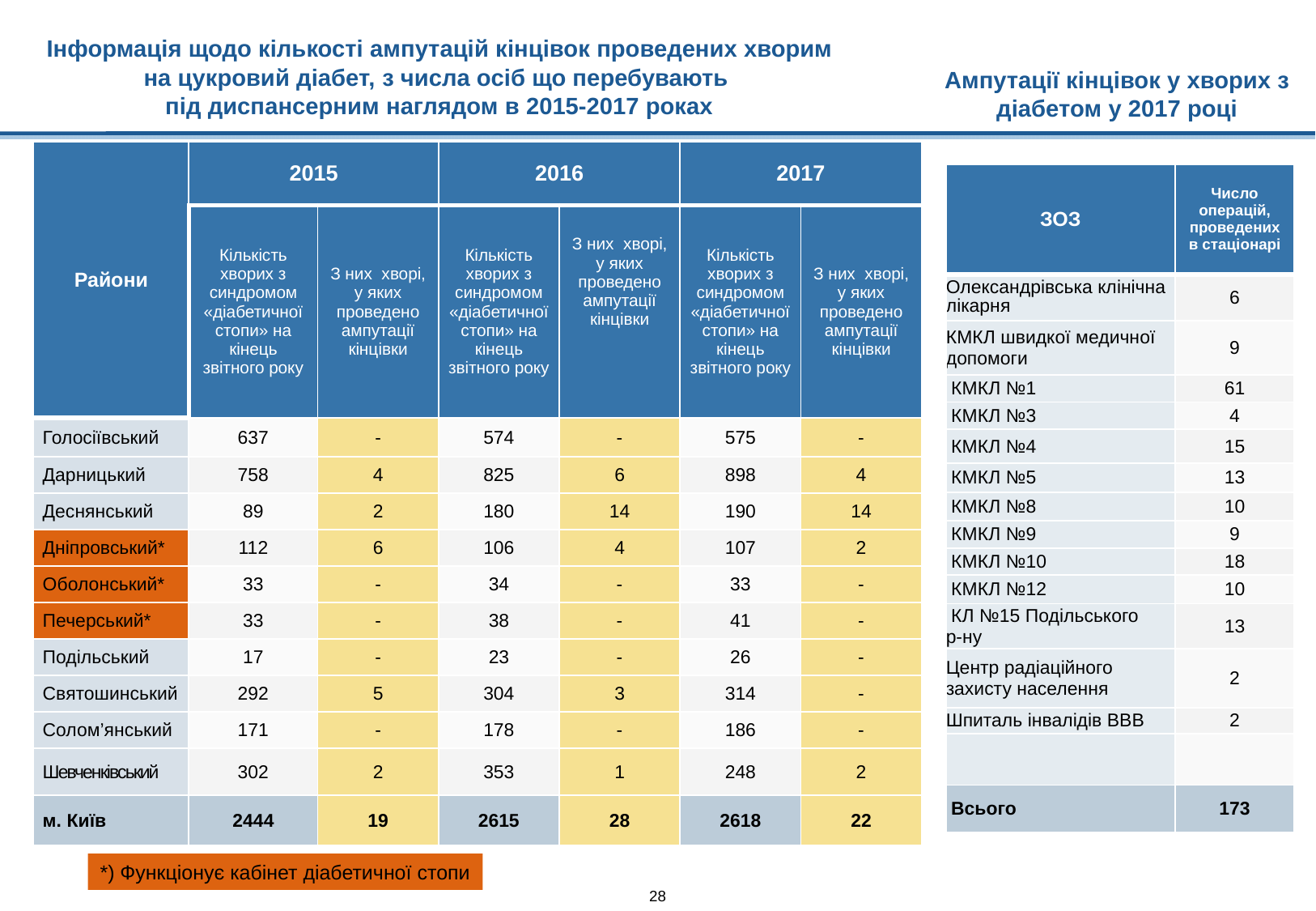

# Інформація щодо кількості ампутацій кінцівок проведених хворим на цукровий діабет, з числа осіб що перебувають під диспансерним наглядом в 2015-2017 роках
Ампутації кінцівок у хворих з діабетом у 2017 році
| Райони | 2015 |  | 2016 |  | 2017 |  |
| --- | --- | --- | --- | --- | --- | --- |
|  | Кількість хворих з синдромом «діабетичної стопи» на кінець звітного року | З них хворі, у яких проведено ампутації кінцівки | Кількість хворих з синдромом «діабетичної стопи» на кінець звітного року | З них хворі, у яких проведено ампутації кінцівки | Кількість хворих з синдромом «діабетичної стопи» на кінець звітного року | З них хворі, у яких проведено ампутації кінцівки |
| Голосіївський | 637 | - | 574 | - | 575 | - |
| Дарницький | 758 | 4 | 825 | 6 | 898 | 4 |
| Деснянський | 89 | 2 | 180 | 14 | 190 | 14 |
| Днiпpовський\* | 112 | 6 | 106 | 4 | 107 | 2 |
| Оболонський\* | 33 | - | 34 | - | 33 | - |
| Печерський\* | 33 | - | 38 | - | 41 | - |
| Подільський | 17 | - | 23 | - | 26 | - |
| Святошинський | 292 | 5 | 304 | 3 | 314 | - |
| Солом’янський | 171 | - | 178 | - | 186 | - |
| Шевченківський | 302 | 2 | 353 | 1 | 248 | 2 |
| м. Київ | 2444 | 19 | 2615 | 28 | 2618 | 22 |
| ЗОЗ | Число операцій, проведених в стаціонарі |
| --- | --- |
| Олександрівська клінічна лікарня | 6 |
| КМКЛ швидкої медичної допомоги | 9 |
| КМКЛ №1 | 61 |
| КМКЛ №3 | 4 |
| КМКЛ №4 | 15 |
| КМКЛ №5 | 13 |
| КМКЛ №8 | 10 |
| КМКЛ №9 | 9 |
| КМКЛ №10 | 18 |
| КМКЛ №12 | 10 |
| КЛ №15 Подільського р-ну | 13 |
| Центр радіаційного захисту населення | 2 |
| Шпиталь інвалідів ВВВ | 2 |
|  |  |
| Всього | 173 |
*) Функціонує кабінет діабетичної стопи